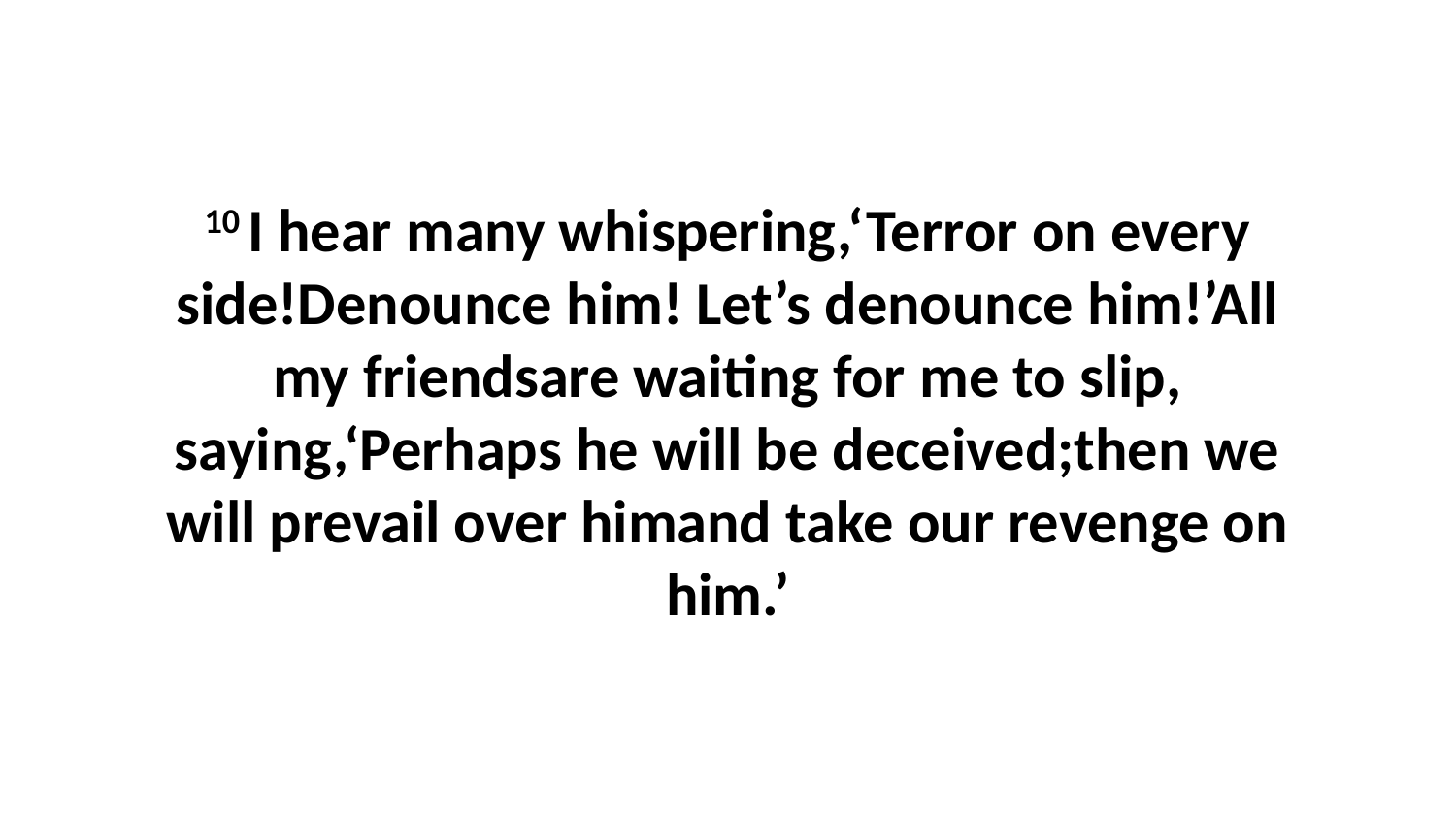

10 I hear many whispering,‘Terror on every side!Denounce him! Let’s denounce him!’All my friendsare waiting for me to slip, saying,‘Perhaps he will be deceived;then we will prevail over himand take our revenge on him.’